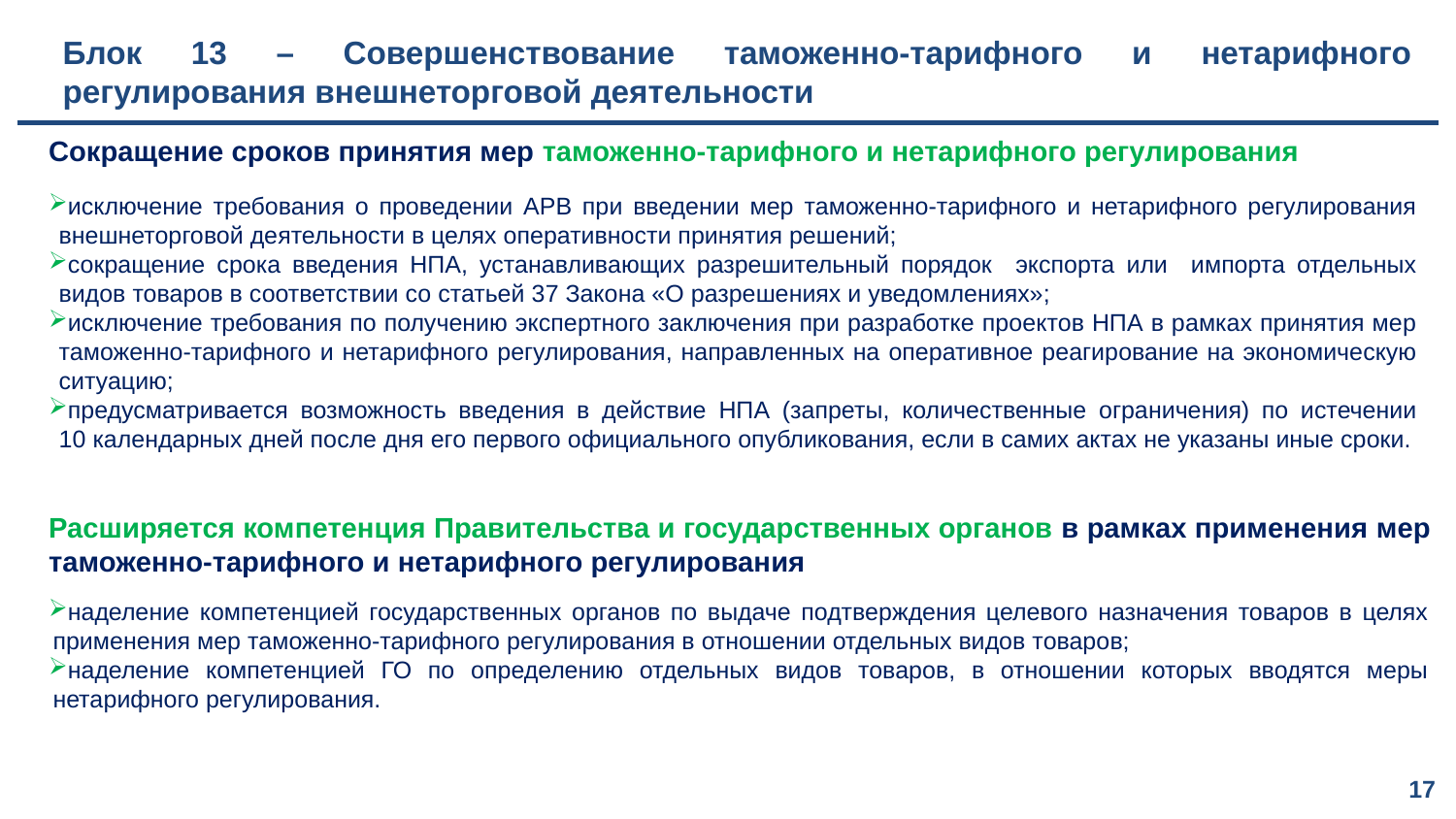

# Блок 13 – Совершенствование таможенно-тарифного и нетарифного регулирования внешнеторговой деятельности
Сокращение сроков принятия мер таможенно-тарифного и нетарифного регулирования
исключение требования о проведении АРВ при введении мер таможенно-тарифного и нетарифного регулирования внешнеторговой деятельности в целях оперативности принятия решений;
сокращение срока введения НПА, устанавливающих разрешительный порядок  экспорта или  импорта отдельных видов товаров в соответствии со статьей 37 Закона «О разрешениях и уведомлениях»;
исключение требования по получению экспертного заключения при разработке проектов НПА в рамках принятия мер таможенно-тарифного и нетарифного регулирования, направленных на оперативное реагирование на экономическую ситуацию;
предусматривается возможность введения в действие НПА (запреты, количественные ограничения) по истечении
10 календарных дней после дня его первого официального опубликования, если в самих актах не указаны иные сроки.

Расширяется компетенция Правительства и государственных органов в рамках применения мер таможенно-тарифного и нетарифного регулирования

наделение компетенцией государственных органов по выдаче подтверждения целевого назначения товаров в целях применения мер таможенно-тарифного регулирования в отношении отдельных видов товаров;
наделение компетенцией ГО по определению отдельных видов товаров, в отношении которых вводятся меры нетарифного регулирования.
17